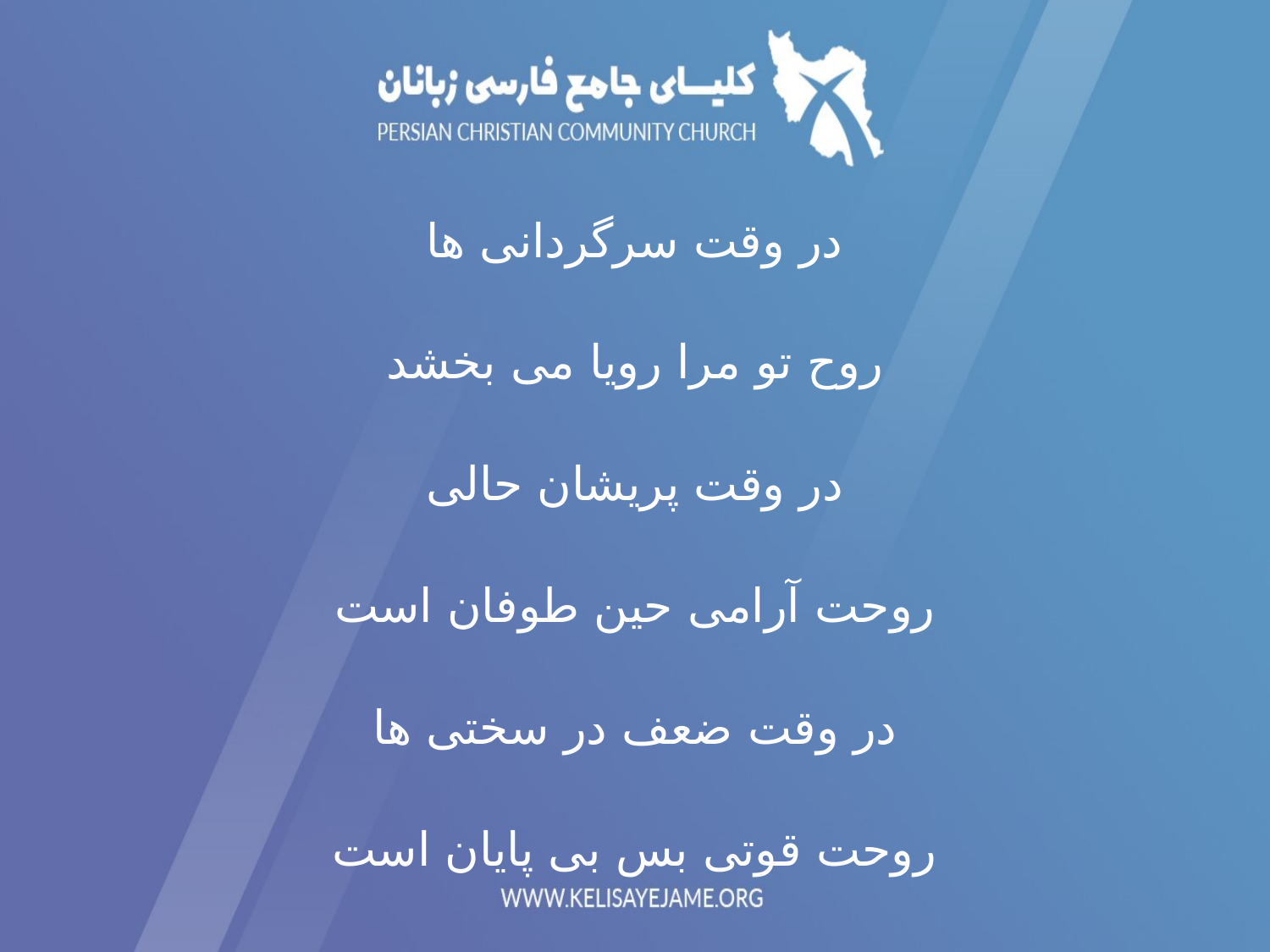

در وقت سرگردانی ها
روح تو مرا رویا می بخشد
در وقت پریشان حالی
روحت آرامی حین طوفان است
در وقت ضعف در سختی ها
روحت قوتی بس بی پایان است